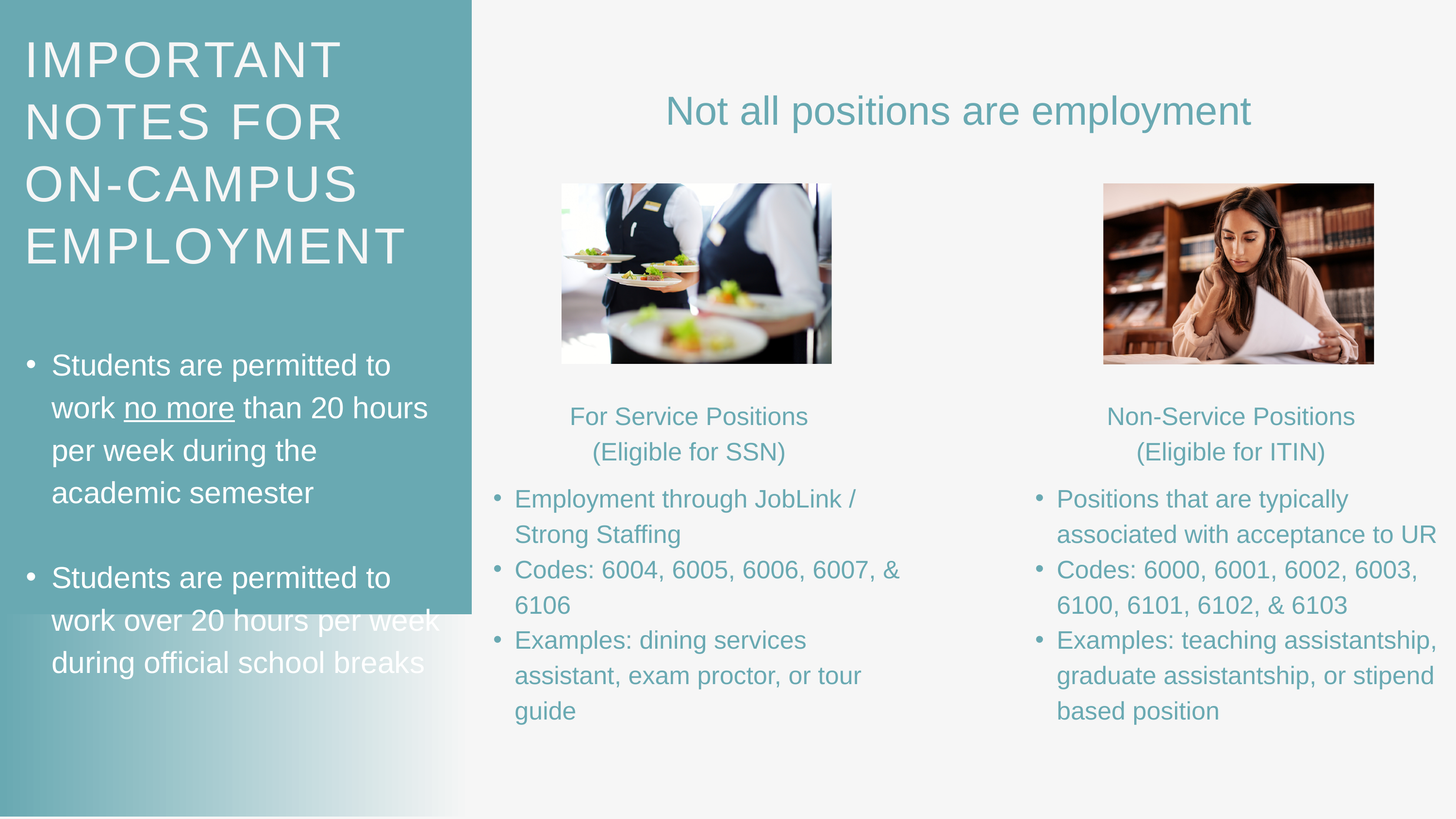

IMPORTANT NOTES FOR ON-CAMPUS EMPLOYMENT
Not all positions are employment

Students are permitted to work no more than 20 hours per week during the academic semester

Students are permitted to work over 20 hours per week during official school breaks
For Service Positions (Eligible for SSN)
Non-Service Positions (Eligible for ITIN)
Employment through JobLink / Strong Staffing
Codes: 6004, 6005, 6006, 6007, & 6106
Examples: dining services assistant, exam proctor, or tour guide
Positions that are typically associated with acceptance to UR
Codes: 6000, 6001, 6002, 6003, 6100, 6101, 6102, & 6103
Examples: teaching assistantship, graduate assistantship, or stipend based position